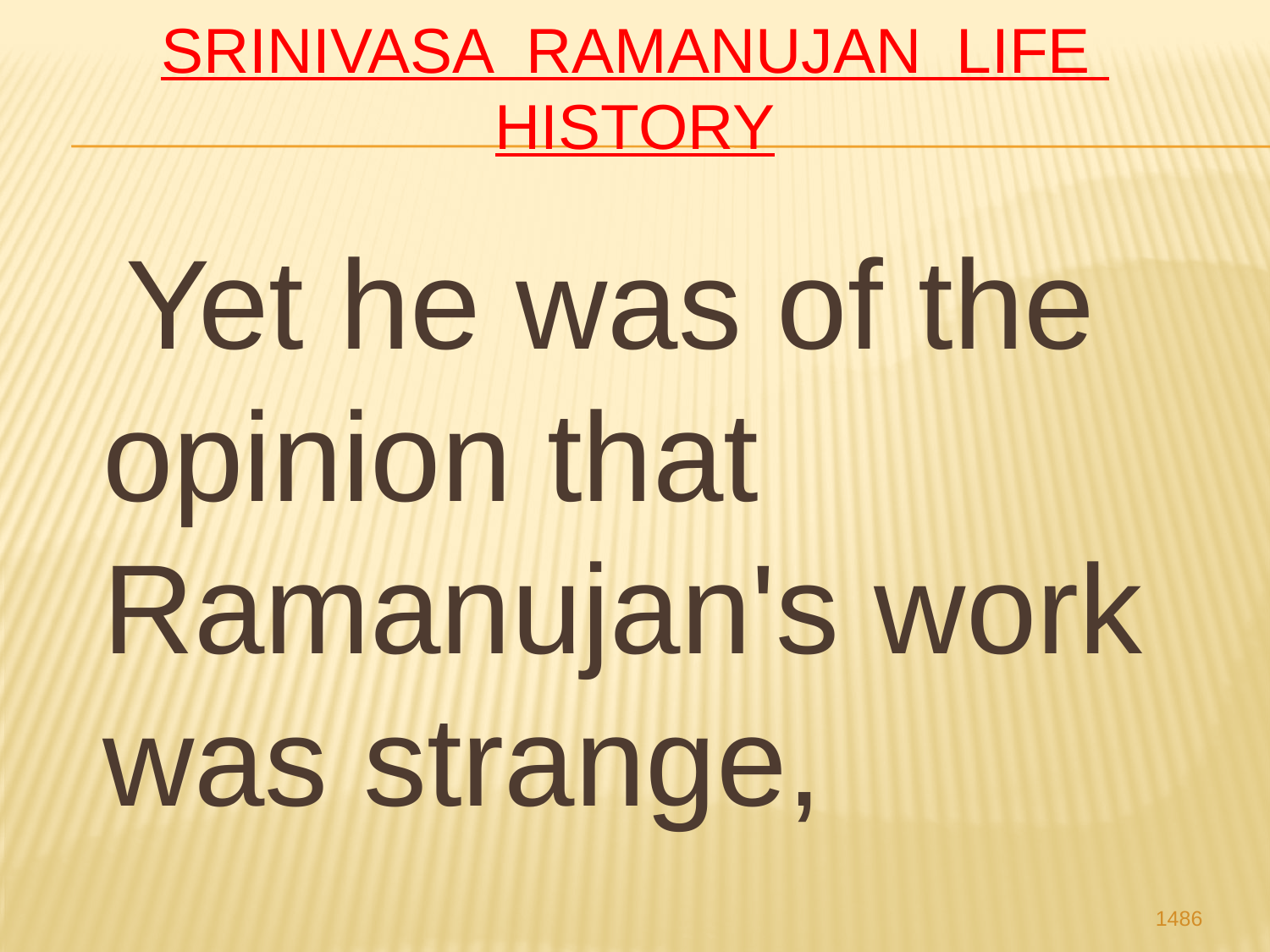

# Srinivasa  Ramanujan  life  history
  Yet he was of the opinion that Ramanujan's work was strange,

1486